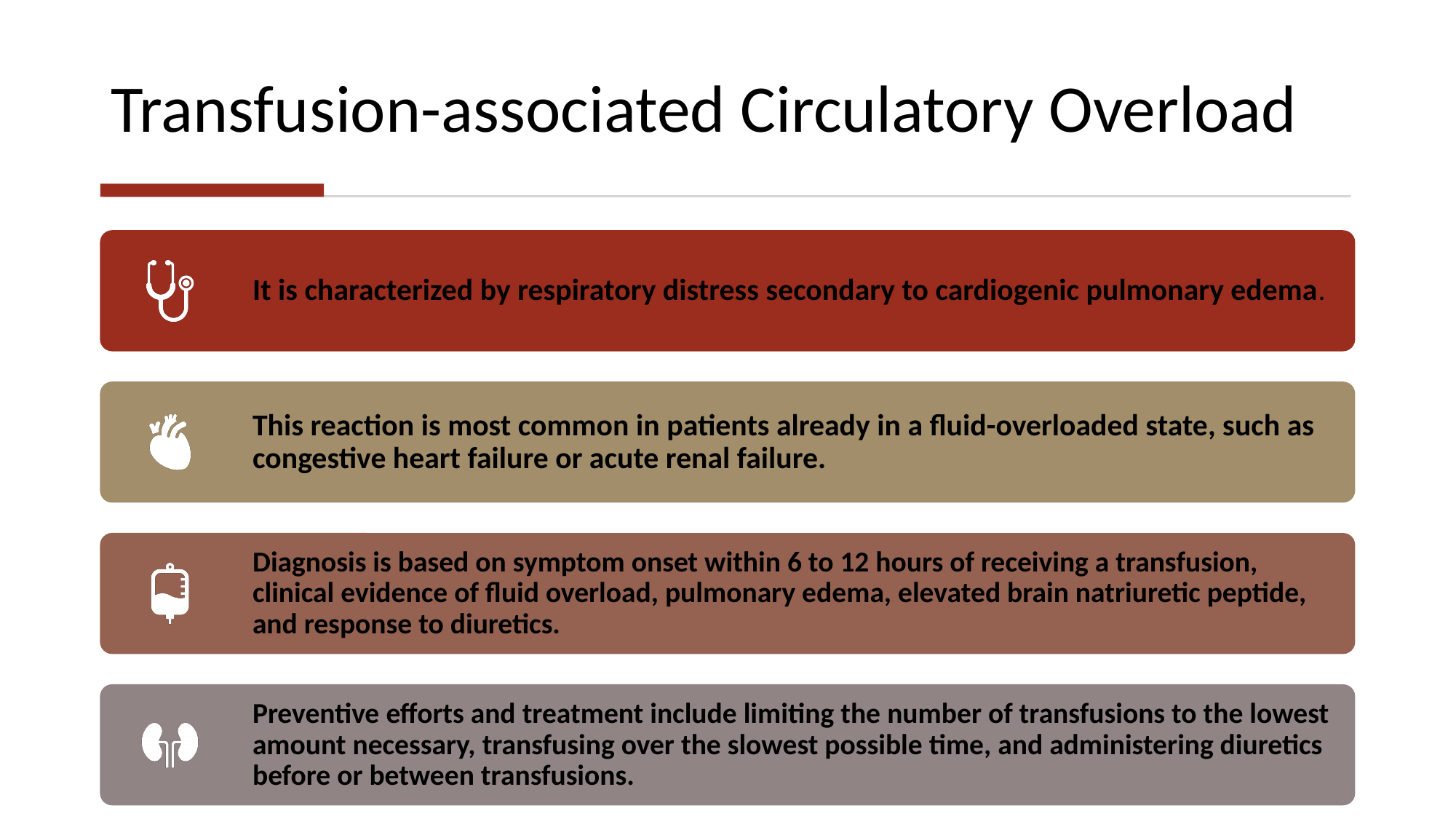

# Transfusion-associated Circulatory Overload

It is characterized by respiratory distress secondary to cardiogenic pulmonary edema.
This reaction is most common in patients already in a fluid-overloaded state, such as congestive heart failure or acute renal failure.
Diagnosis is based on symptom onset within 6 to 12 hours of receiving a transfusion, clinical evidence of fluid overload, pulmonary edema, elevated brain natriuretic peptide, and response to diuretics.
Preventive efforts and treatment include limiting the number of transfusions to the lowest amount necessary, transfusing over the slowest possible time, and administering diuretics before or between transfusions.